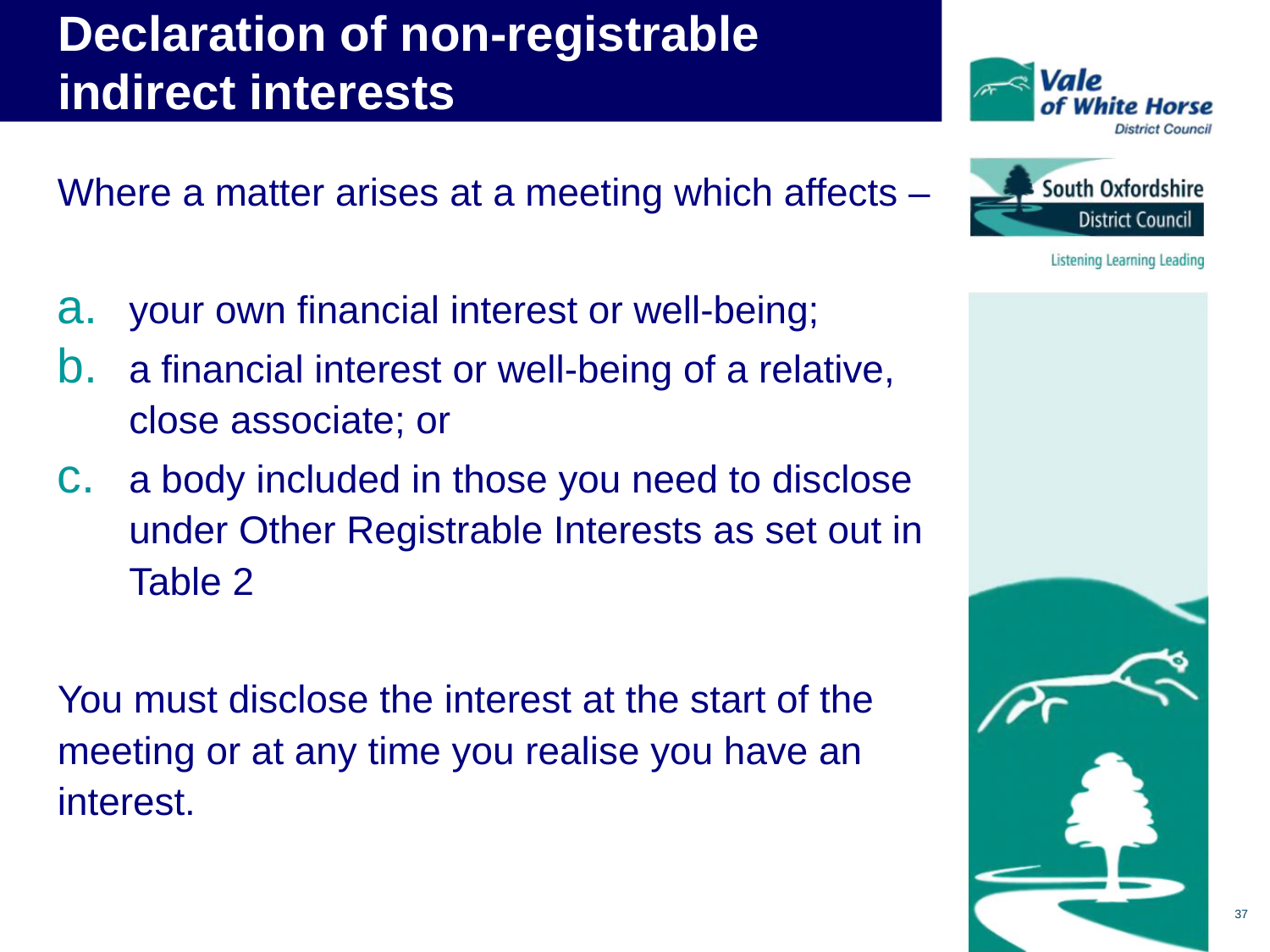

# Declaration of non-registrable  indirect interests
Where a matter arises at a meeting which affects –

your own financial interest or well-being;
a financial interest or well-being of a relative, close associate; or
a body included in those you need to disclose under Other Registrable Interests as set out in Table 2

You must disclose the interest at the start of the meeting or at any time you realise you have an interest.

37